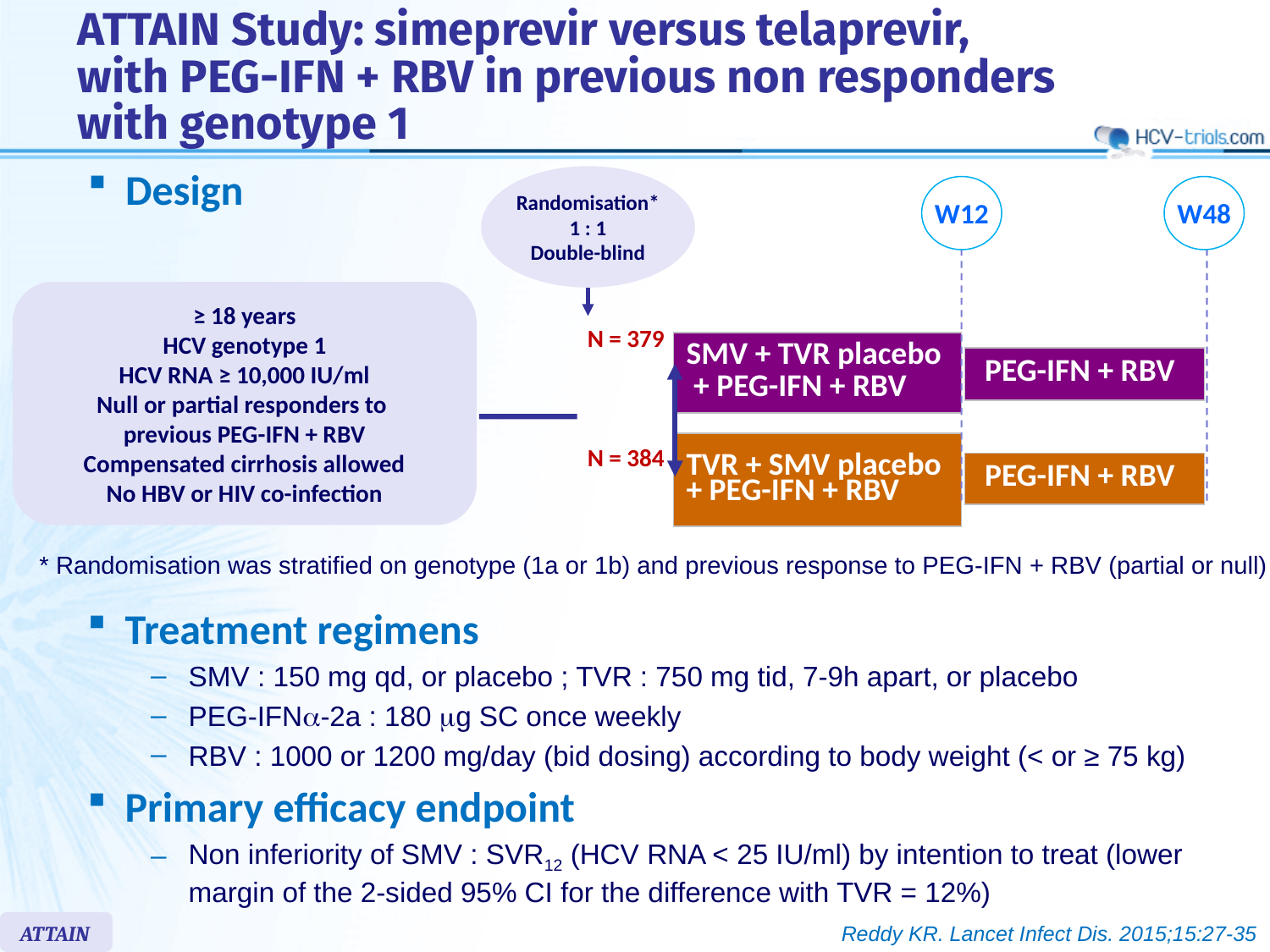

# ATTAIN Study: simeprevir versus telaprevir, with PEG-IFN + RBV in previous non responders with genotype 1

Design

Randomisation*
1 : 1
Double-blind
W12
W48

≥ 18 years
HCV genotype 1
HCV RNA ≥ 10,000 IU/ml
Null or partial responders to
previous PEG-IFN + RBV
Compensated cirrhosis allowed
No HBV or HIV co-infection
N = 379
| SMV + TVR placebo + PEG-IFN + RBV |
| --- |
| PEG-IFN + RBV |
| --- |

| TVR + SMV placebo + PEG-IFN + RBV |
| --- |
N = 384
| PEG-IFN + RBV |
| --- |
* Randomisation was stratified on genotype (1a or 1b) and previous response to PEG-IFN + RBV (partial or null)
Treatment regimens
SMV : 150 mg qd, or placebo ; TVR : 750 mg tid, 7-9h apart, or placebo
PEG-IFNα-2a : 180 μg SC once weekly
RBV : 1000 or 1200 mg/day (bid dosing) according to body weight (< or ≥ 75 kg)
Primary efficacy endpoint
Non inferiority of SMV : SVR12 (HCV RNA < 25 IU/ml) by intention to treat (lower margin of the 2-sided 95% CI for the difference with TVR = 12%)

ATTAIN
Reddy KR. Lancet Infect Dis. 2015;15:27-35